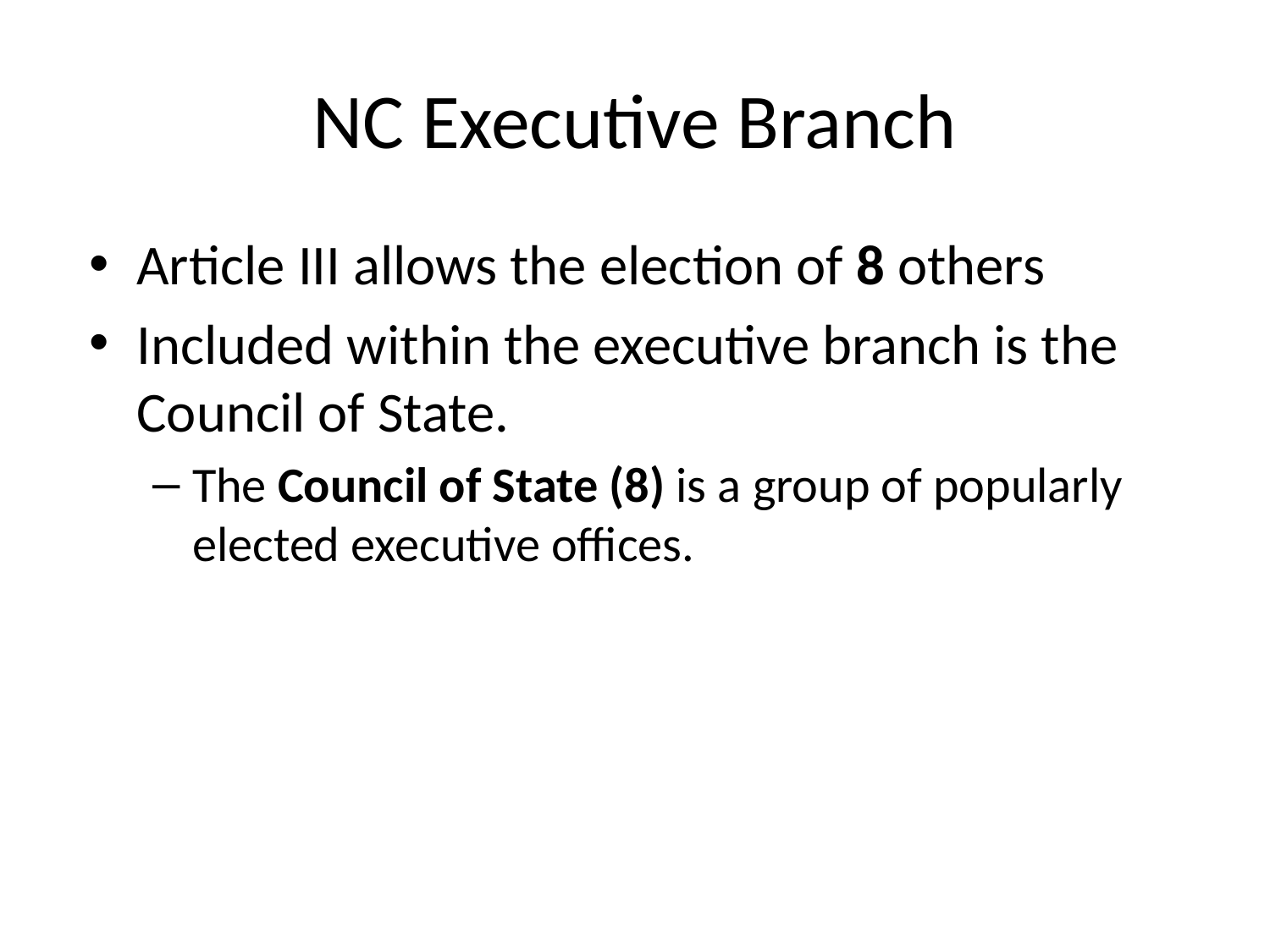

# NC Executive Branch
Article III allows the election of 8 others
Included within the executive branch is the Council of State.
The Council of State (8) is a group of popularly elected executive offices.